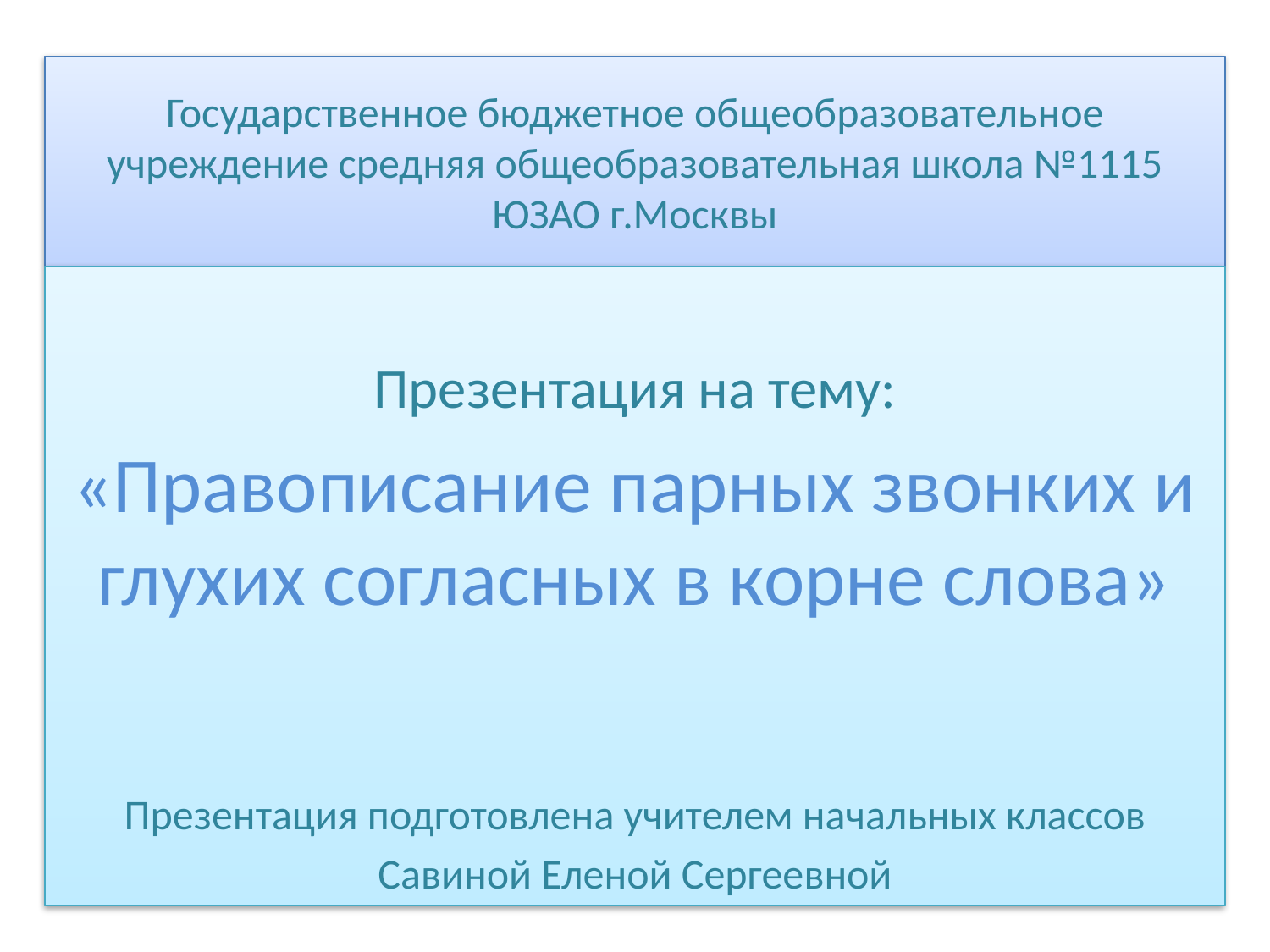

# Государственное бюджетное общеобразовательное учреждение средняя общеобразовательная школа №1115 ЮЗАО г.Москвы

Презентация на тему:
«Правописание парных звонких и глухих согласных в корне слова»

Презентация подготовлена учителем начальных классов
Савиной Еленой Сергеевной